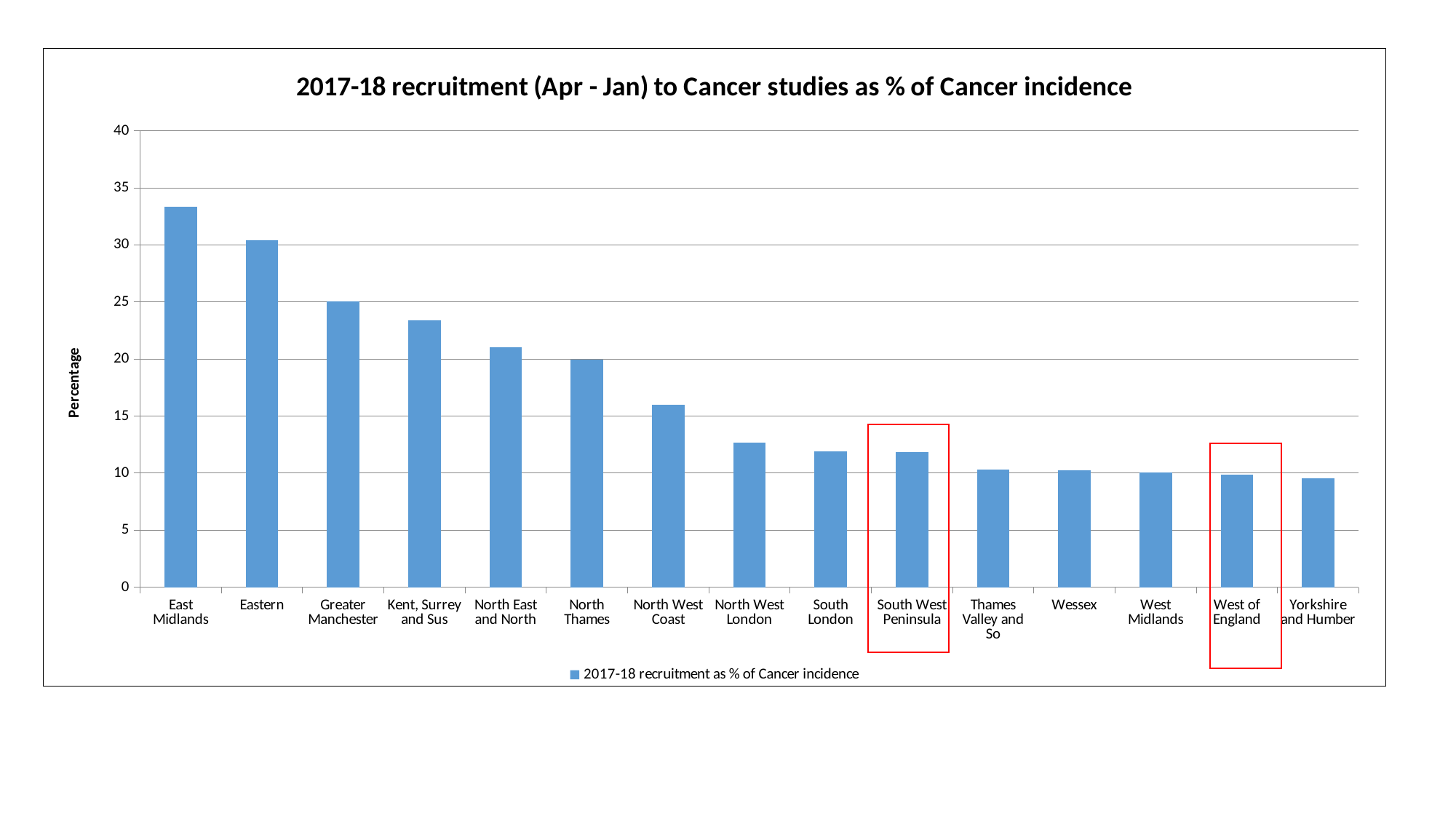

### Chart: 2017-18 recruitment (Apr - Jan) to Cancer studies as % of Cancer incidence

| Category | 2017-18 recruitment as % of Cancer incidence |
|---|---|
| East Midlands | 33.37591551694771 |
| Eastern | 30.399301767401266 |
| Greater Manchester | 25.032329576944395 |
| Kent, Surrey and Sus | 23.40524781341108 |
| North East and North | 21.039755351681958 |
| North Thames | 19.92027269050783 |
| North West Coast | 15.995235759826246 |
| North West London | 12.673486907998283 |
| South London | 11.913243922883488 |
| South West Peninsula | 11.838835640752574 |
| Thames Valley and So | 10.286292273187035 |
| Wessex | 10.23159174986064 |
| West Midlands | 10.02483630616392 |
| West of England | 9.855183903626811 |
| Yorkshire and Humber | 9.557547715442452 |